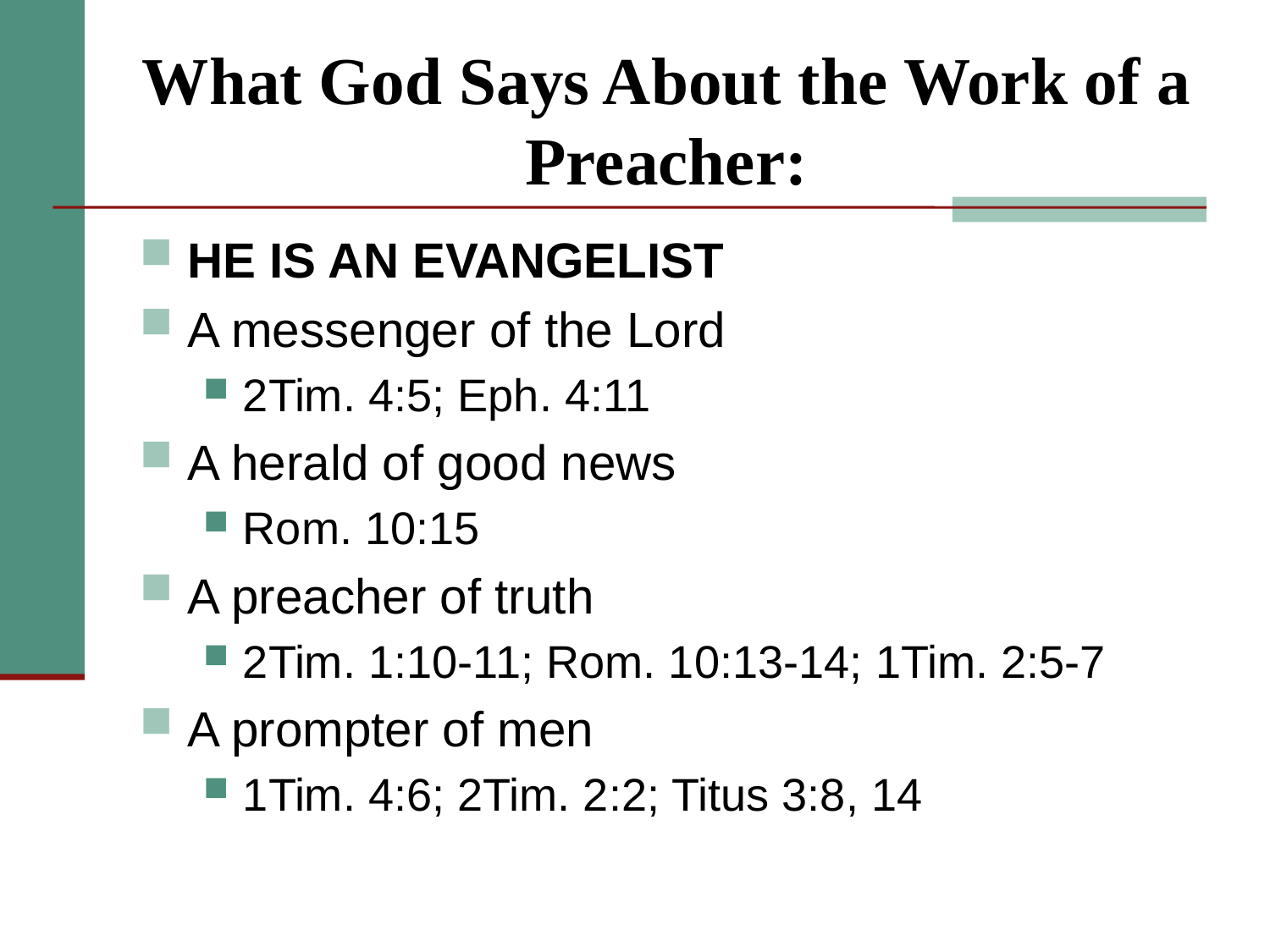

# What God Says About the Work of a Preacher:
HE IS AN EVANGELIST
A messenger of the Lord
2Tim. 4:5; Eph. 4:11
A herald of good news
Rom. 10:15
A preacher of truth
2Tim. 1:10-11; Rom. 10:13-14; 1Tim. 2:5-7
A prompter of men
1Tim. 4:6; 2Tim. 2:2; Titus 3:8, 14